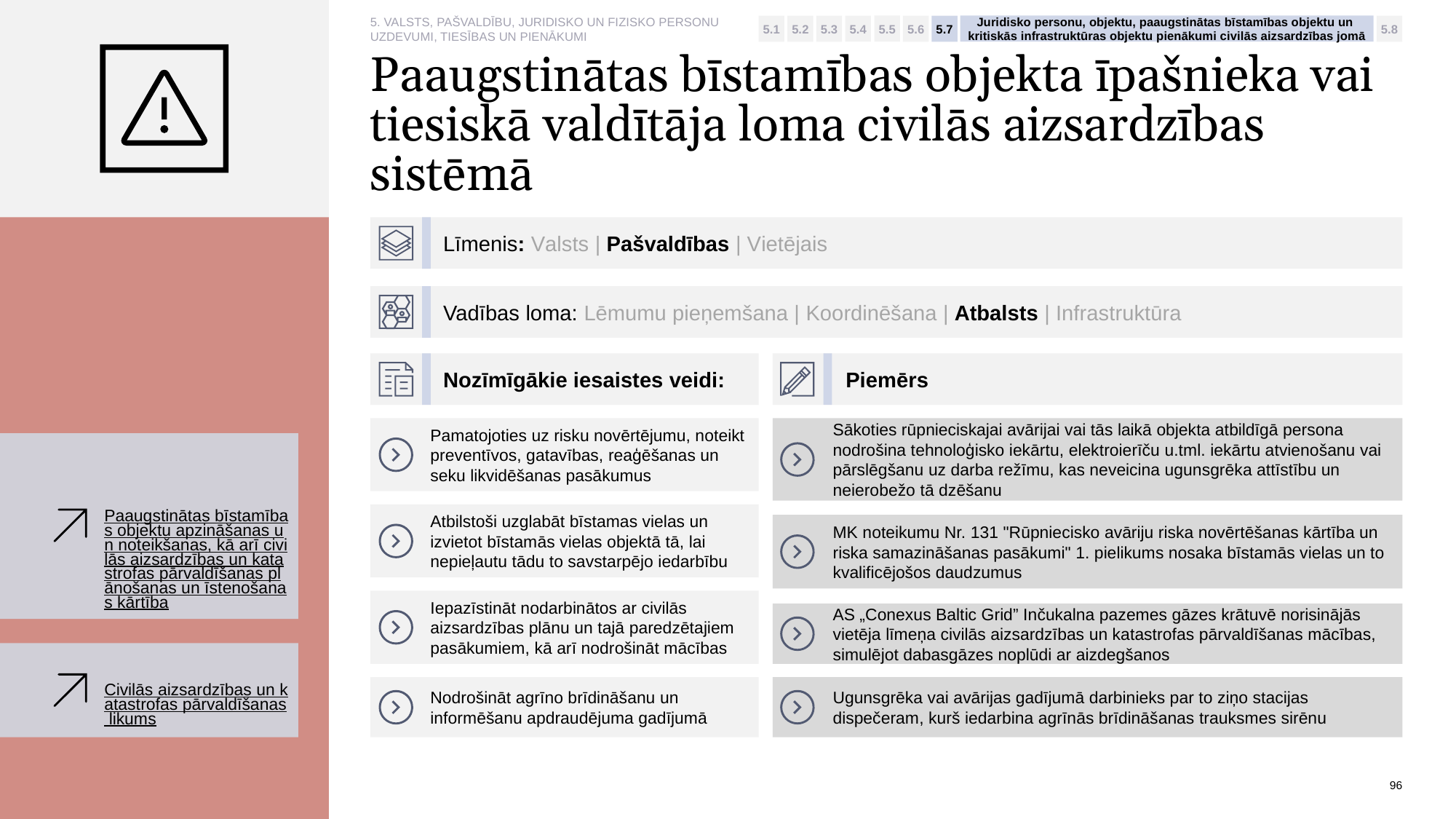

5.5
Juridisko personu, objektu, paaugstinātas bīstamības objektu un
kritiskās infrastruktūras objektu pienākumi civilās aizsardzības jomā
5.4
5.1
5.2
5.3
5.6
5.7
5.8
5. VALSTS, PAŠVALDĪBU, JURIDISKO UN FIZISKO PERSONU
UZDEVUMI, TIESĪBAS UN PIENĀKUMI

# Paaugstinātas bīstamības objekta īpašnieka vai tiesiskā valdītāja loma civilās aizsardzības sistēmā

Līmenis: Valsts | Pašvaldības | Vietējais

Vadības loma: Lēmumu pieņemšana | Koordinēšana | Atbalsts | Infrastruktūra

Nozīmīgākie iesaistes veidi:

Piemērs

Pamatojoties uz risku novērtējumu, noteikt preventīvos, gatavības, reaģēšanas un seku likvidēšanas pasākumus
Sākoties rūpnieciskajai avārijai vai tās laikā objekta atbildīgā persona nodrošina tehnoloģisko iekārtu, elektroierīču u.tml. iekārtu atvienošanu vai pārslēgšanu uz darba režīmu, kas neveicina ugunsgrēka attīstību un neierobežo tā dzēšanu

Paaugstinātas bīstamības objektu apzināšanas un noteikšanas, kā arī civilās aizsardzības un katastrofas pārvaldīšanas plānošanas un īstenošanas kārtība
Atbilstoši uzglabāt bīstamas vielas un izvietot bīstamās vielas objektā tā, lai nepieļautu tādu to savstarpējo iedarbību

MK noteikumu Nr. 131 "Rūpniecisko avāriju riska novērtēšanas kārtība un riska samazināšanas pasākumi" 1. pielikums nosaka bīstamās vielas un to kvalificējošos daudzumus

Iepazīstināt nodarbinātos ar civilās aizsardzības plānu un tajā paredzētajiem pasākumiem, kā arī nodrošināt mācības
AS „Conexus Baltic Grid” Inčukalna pazemes gāzes krātuvē norisinājās vietēja līmeņa civilās aizsardzības un katastrofas pārvaldīšanas mācības, simulējot dabasgāzes noplūdi ar aizdegšanos

Civilās aizsardzības un katastrofas pārvaldīšanas likums

Ugunsgrēka vai avārijas gadījumā darbinieks par to ziņo stacijas dispečeram, kurš iedarbina agrīnās brīdināšanas trauksmes sirēnu
Nodrošināt agrīno brīdināšanu un informēšanu apdraudējuma gadījumā

96